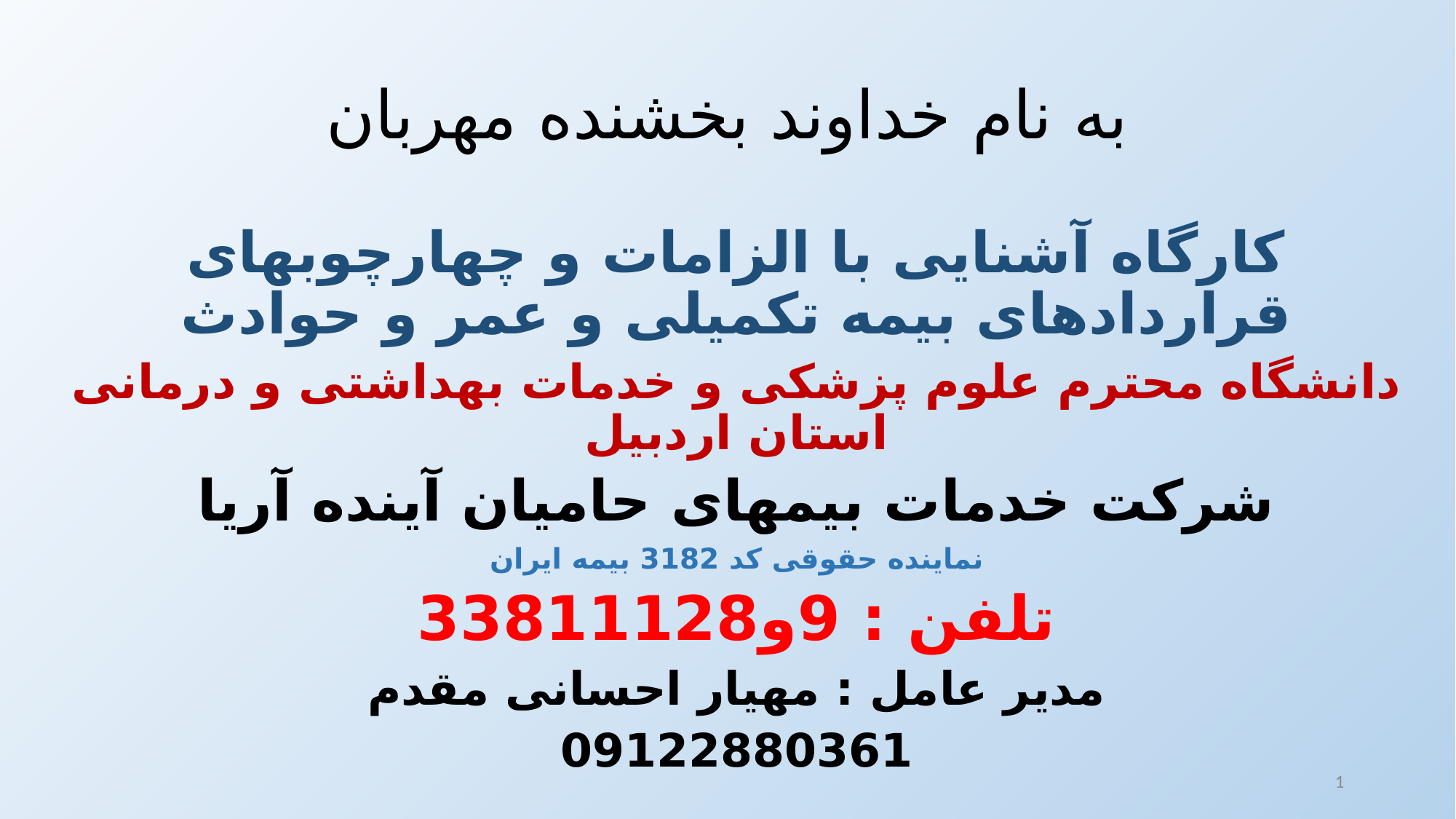

# به نام خداوند بخشنده مهربان
کارگاه آشنایی با الزامات و چهارچوب‏های قراردادهای بیمه تکمیلی و عمر و حوادث
دانشگاه محترم علوم پزشکی و خدمات بهداشتی و درمانی استان اردبیل
شرکت خدمات بیمه‏ای حامیان آینده آریا
نماینده حقوقی کد 3182 بیمه ایران
تلفن : 9و33811128
مدیر عامل : مهیار احسانی مقدم
09122880361

1